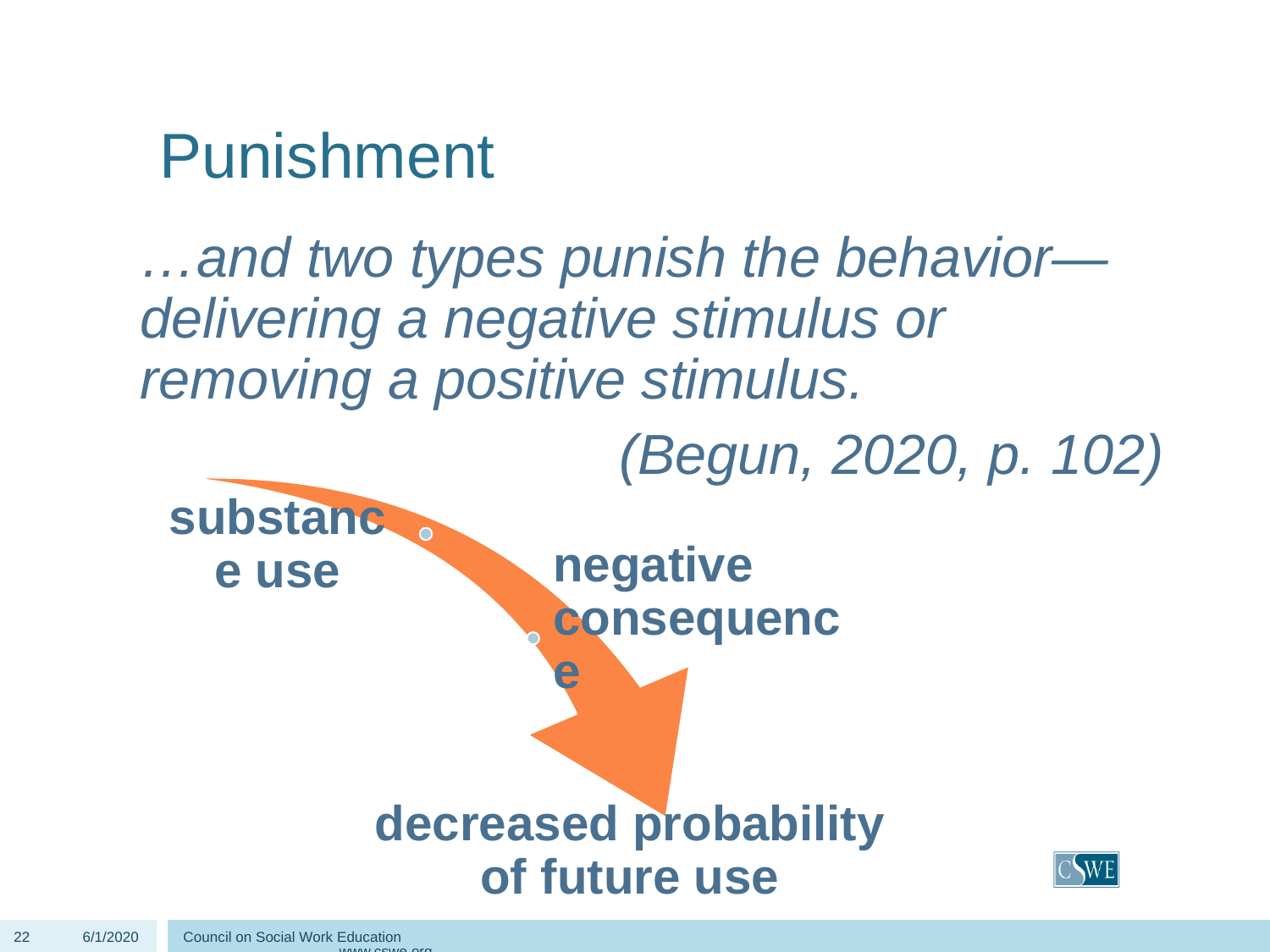

# Punishment
…and two types punish the behavior—delivering a negative stimulus or removing a positive stimulus.
(Begun, 2020, p. 102)
substance use

negative consequence
decreased probability of future use
22
6/1/2020
Council on Social Work Education                                                                                                                                                                                                                       www.cswe.org